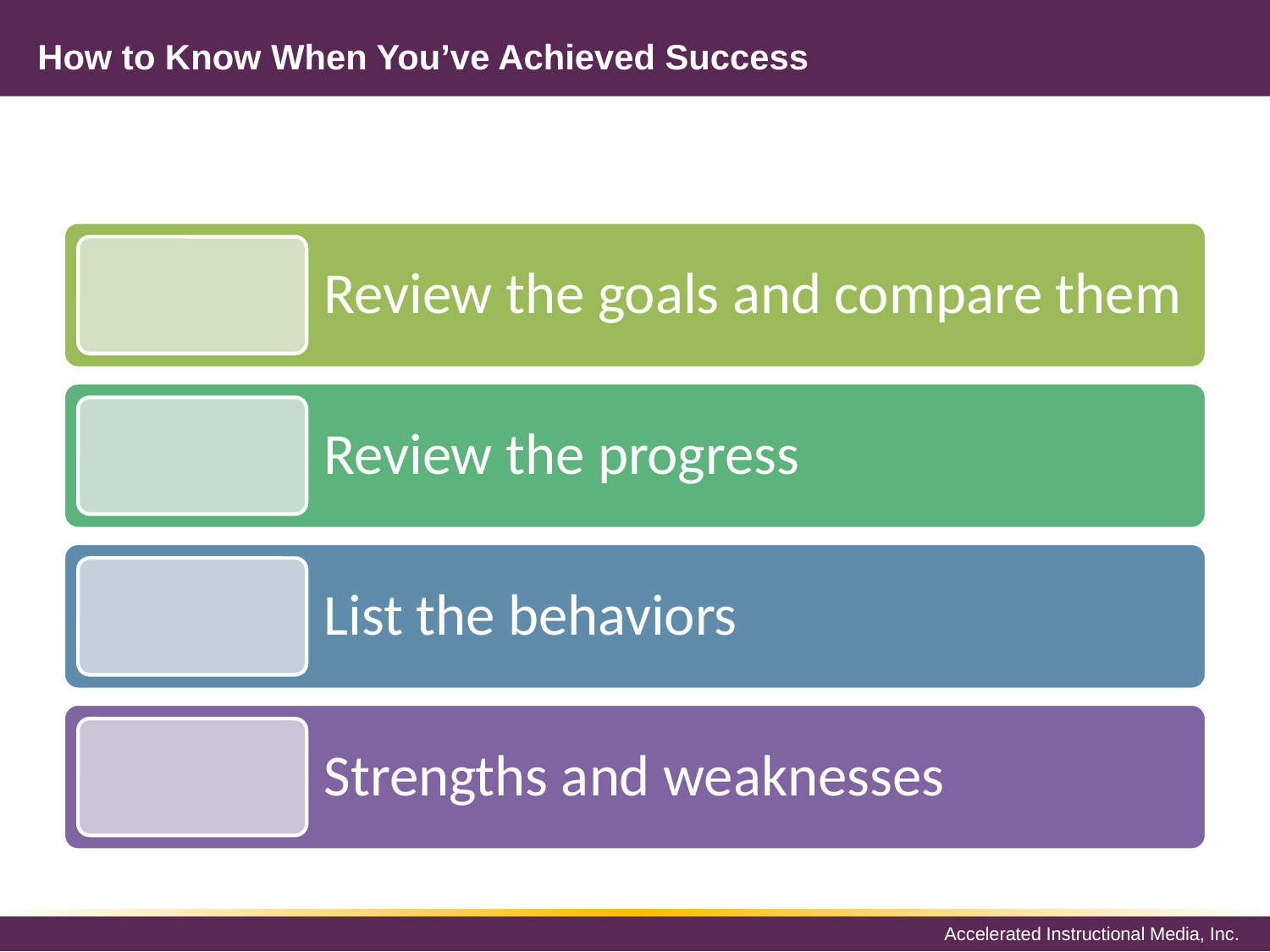

# How to Know When You’ve Achieved Success

Review the goals and compare them

Review the progress

List the behaviors

Strengths and weaknesses